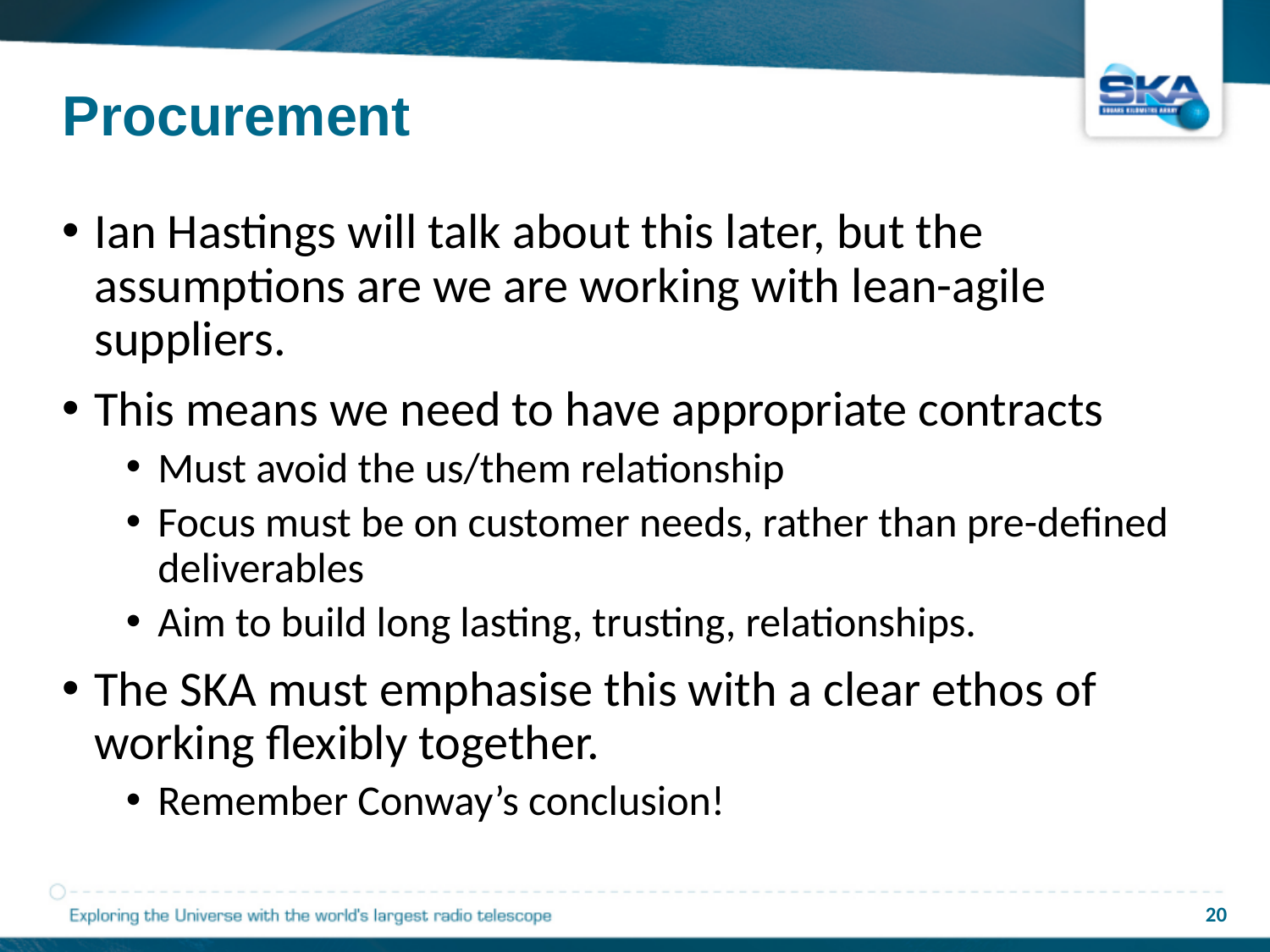

# Procurement
Ian Hastings will talk about this later, but the assumptions are we are working with lean-agile suppliers.
This means we need to have appropriate contracts
Must avoid the us/them relationship
Focus must be on customer needs, rather than pre-defined deliverables
Aim to build long lasting, trusting, relationships.
The SKA must emphasise this with a clear ethos of working flexibly together.
Remember Conway’s conclusion!